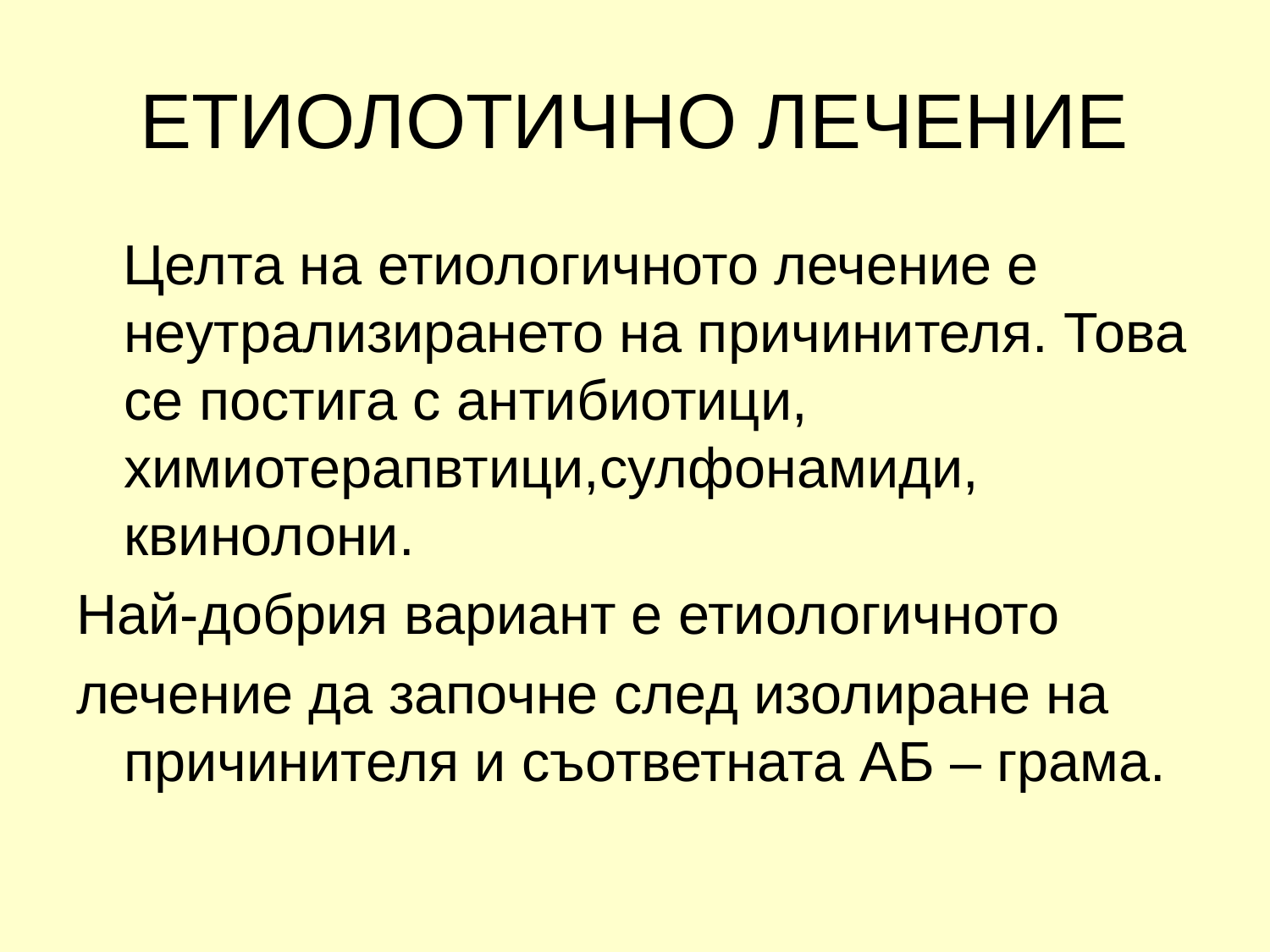

# ЕТИОЛОТИЧНО ЛЕЧЕНИЕ
   Целта на етиологичното лечение е неутрализирането на причинителя. Това се постига с антибиотици, химиотерапвтици,сулфонамиди, квинолони.
Най-добрия вариант е етиологичното
лечение да започне след изолиране на причинителя и съответната АБ – грама.